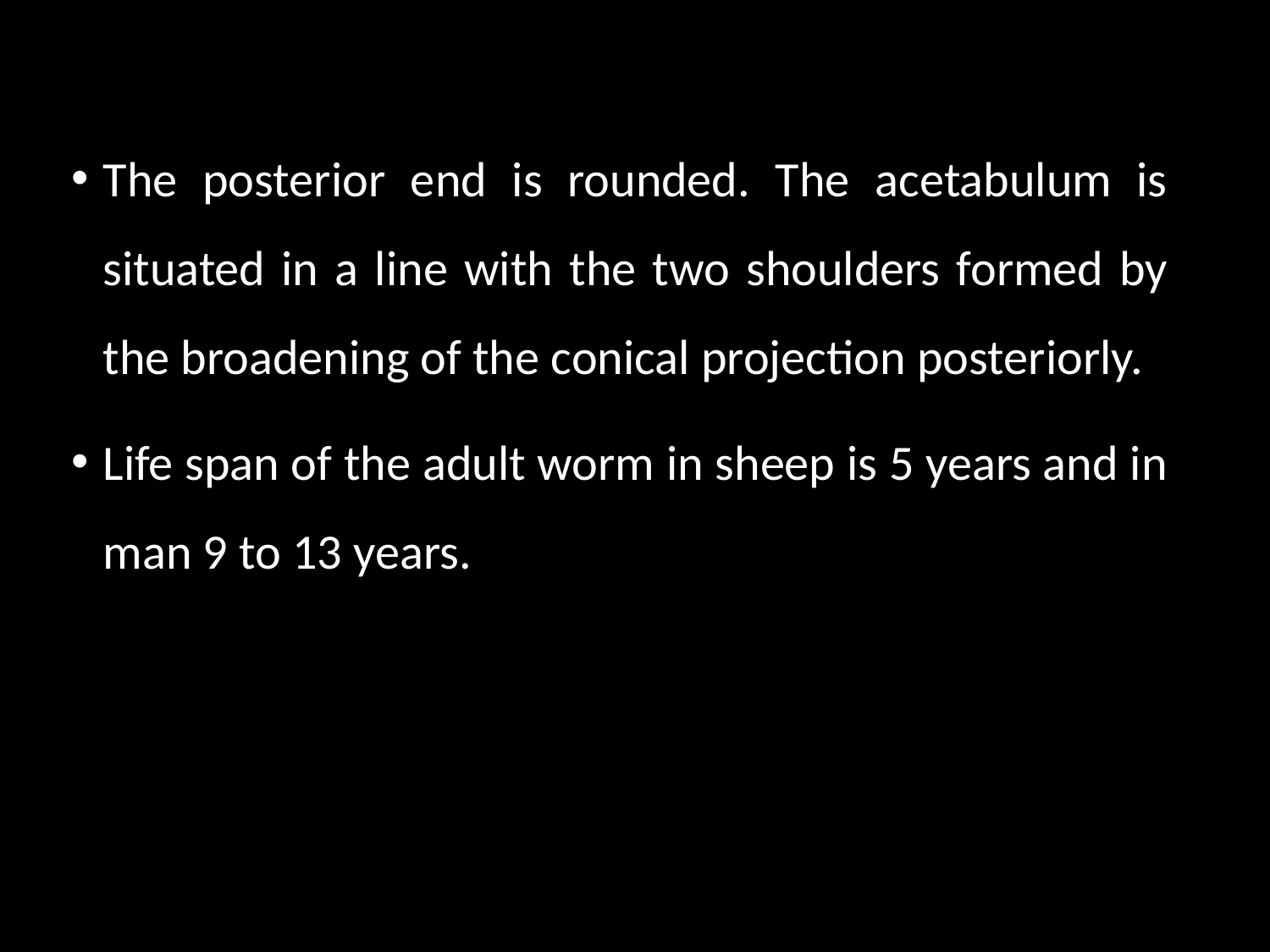

The posterior end is rounded. The acetabulum is situated in a line with the two shoulders formed by the broadening of the conical projection posteriorly.
Life span of the adult worm in sheep is 5 years and in man 9 to 13 years.